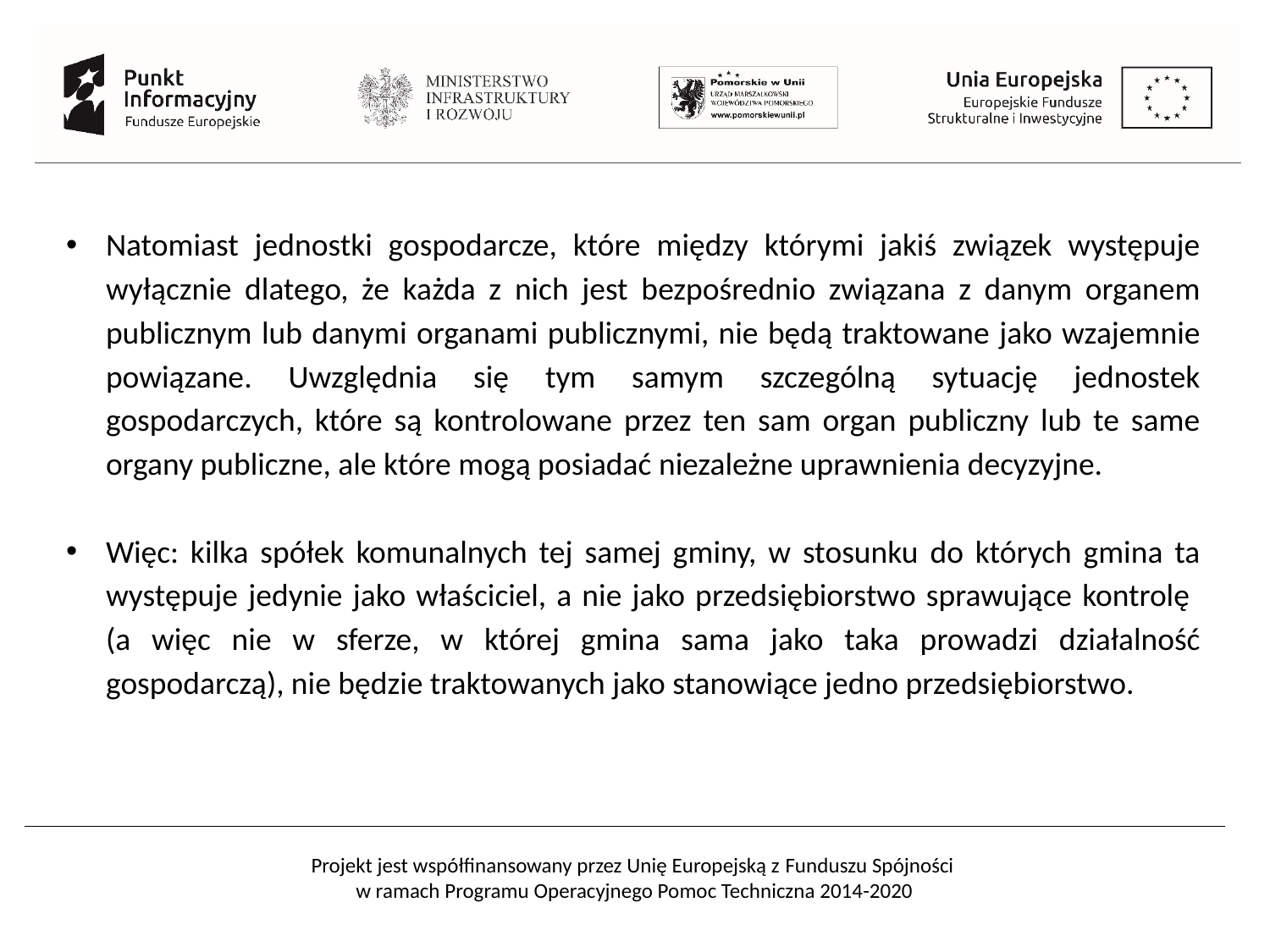

Natomiast jednostki gospodarcze, które między którymi jakiś związek występuje wyłącznie dlatego, że każda z nich jest bezpośrednio związana z danym organem publicznym lub danymi organami publicznymi, nie będą traktowane jako wzajemnie powiązane. Uwzględnia się tym samym szczególną sytuację jednostek gospodarczych, które są kontrolowane przez ten sam organ publiczny lub te same organy publiczne, ale które mogą posiadać niezależne uprawnienia decyzyjne.

Więc: kilka spółek komunalnych tej samej gminy, w stosunku do których gmina ta występuje jedynie jako właściciel, a nie jako przedsiębiorstwo sprawujące kontrolę
(a więc nie w sferze, w której gmina sama jako taka prowadzi działalność gospodarczą), nie będzie traktowanych jako stanowiące jedno przedsiębiorstwo.